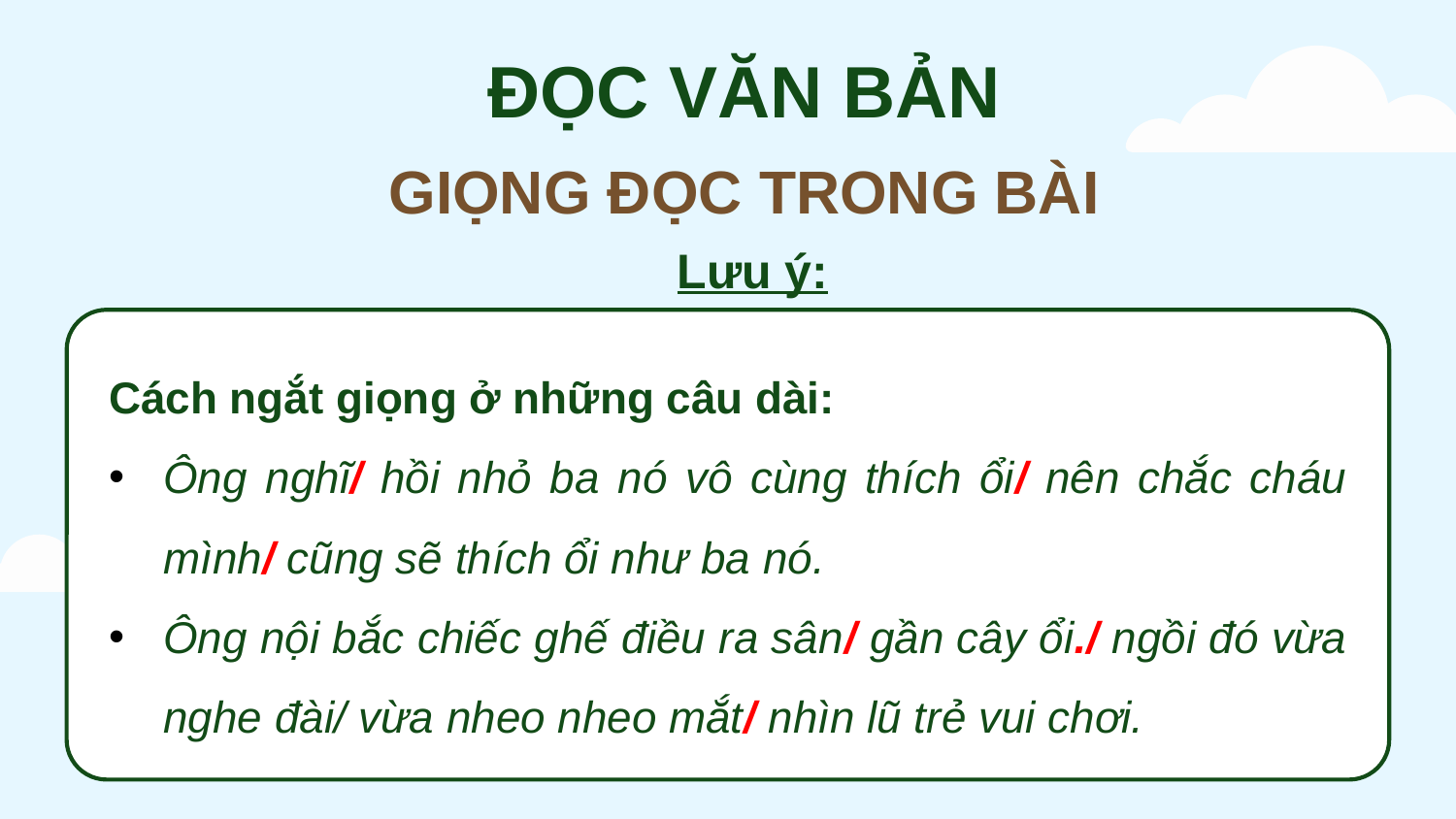

ĐỌC VĂN BẢN
GIỌNG ĐỌC TRONG BÀI
Lưu ý:

Cách ngắt giọng ở những câu dài:
Ông nghĩ/ hồi nhỏ ba nó vô cùng thích ổi/ nên chắc cháu mình/ cũng sẽ thích ổi như ba nó.
Ông nội bắc chiếc ghế điều ra sân/ gần cây ổi./ ngồi đó vừa nghe đài/ vừa nheo nheo mắt/ nhìn lũ trẻ vui chơi.